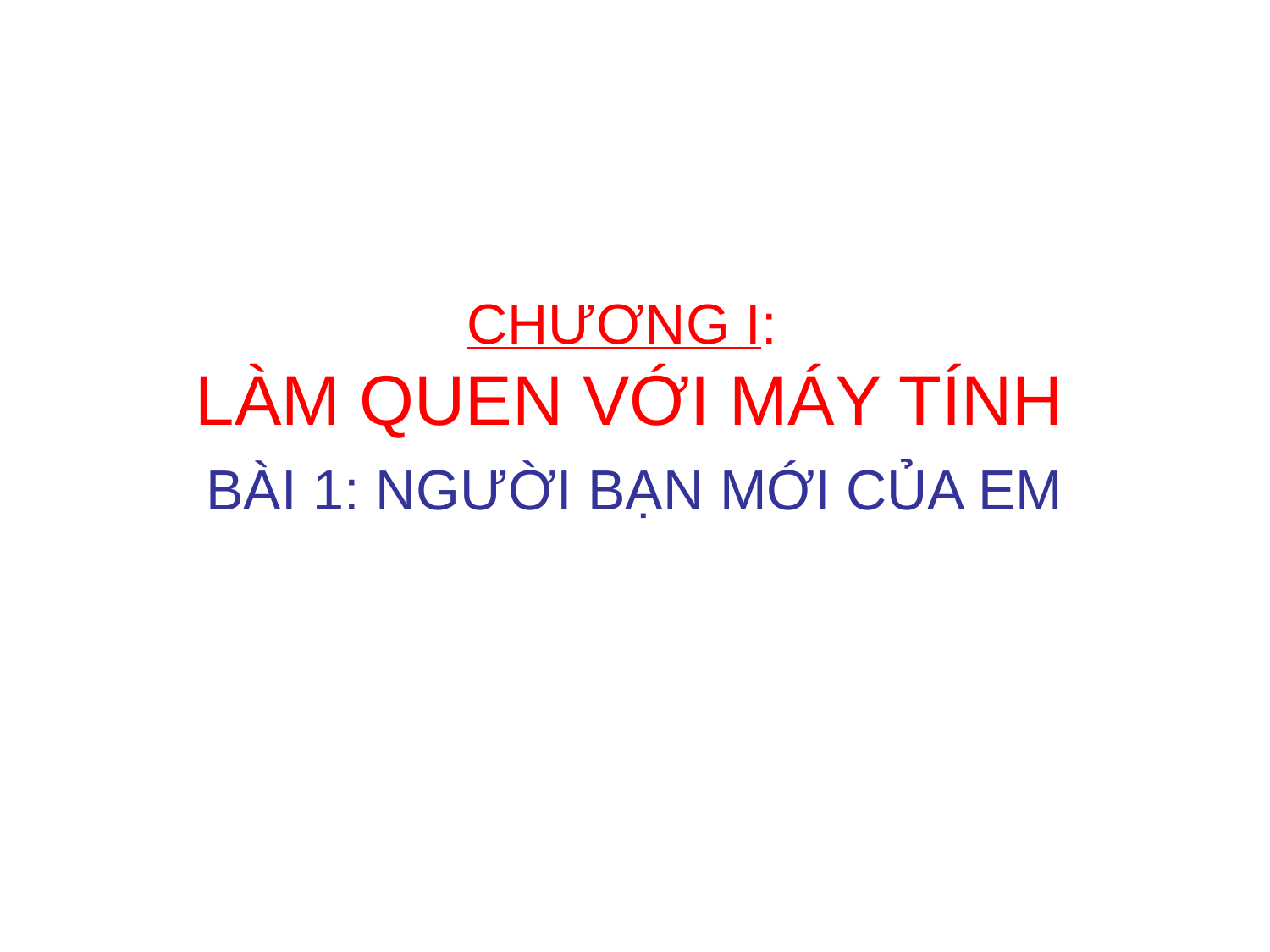

# CHƯƠNG I: LÀM QUEN VỚI MÁY TÍNH
BÀI 1: NGƯỜI BẠN MỚI CỦA EM